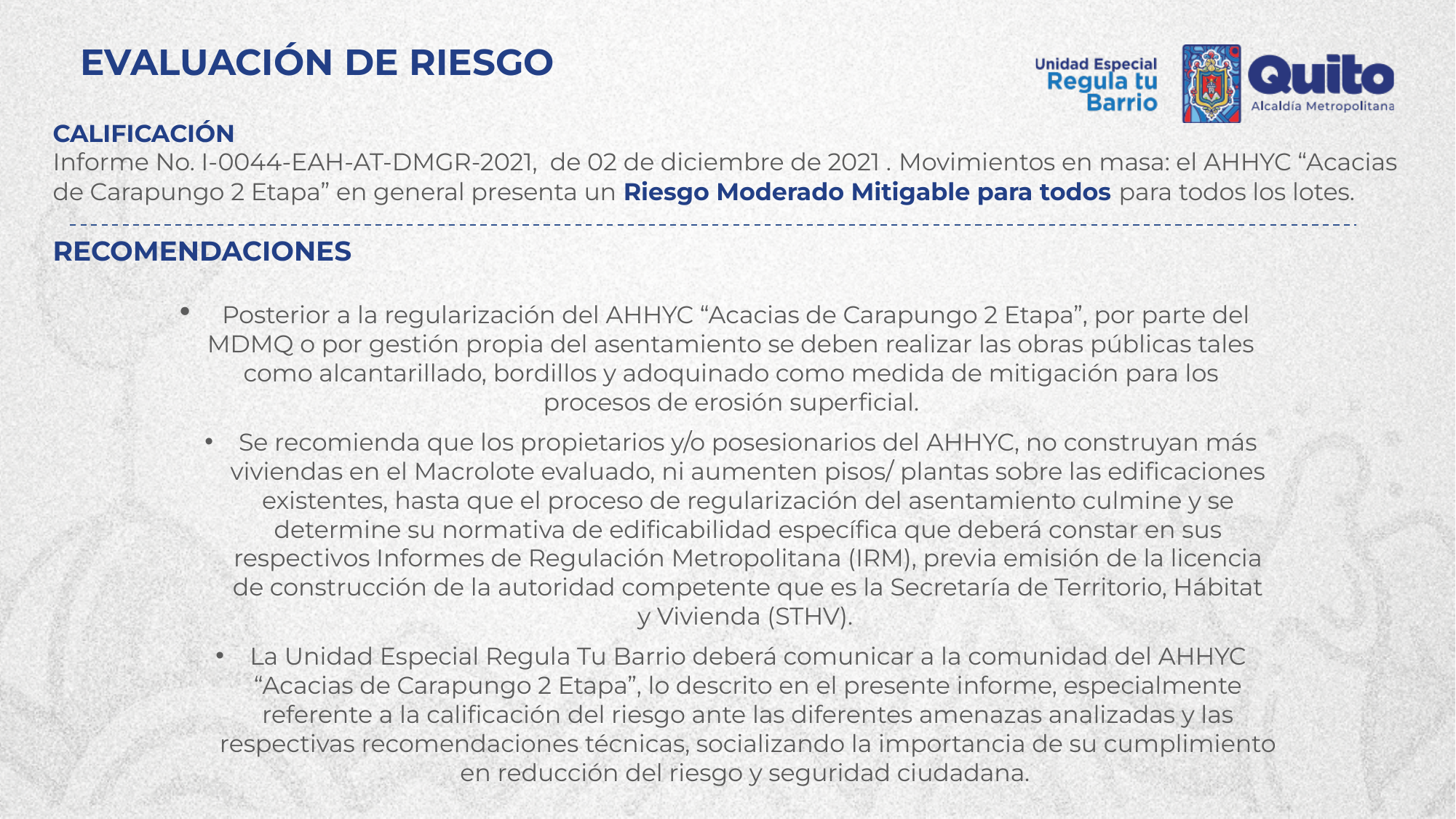

EVALUACIÓN DE RIESGO

CALIFICACIÓN
Informe No. I-0044-EAH-AT-DMGR-2021,  de 02 de diciembre de 2021 . Movimientos en masa: el AHHYC “Acacias de Carapungo 2 Etapa” en general presenta un Riesgo Moderado Mitigable para todos para todos los lotes.

RECOMENDACIONES

Posterior a la regularización del AHHYC “Acacias de Carapungo 2 Etapa”, por parte del
MDMQ o por gestión propia del asentamiento se deben realizar las obras públicas tales
como alcantarillado, bordillos y adoquinado como medida de mitigación para los
procesos de erosión superficial.
Se recomienda que los propietarios y/o posesionarios del AHHYC, no construyan más
viviendas en el Macrolote evaluado, ni aumenten pisos/ plantas sobre las edificaciones
existentes, hasta que el proceso de regularización del asentamiento culmine y se
determine su normativa de edificabilidad específica que deberá constar en sus
respectivos Informes de Regulación Metropolitana (IRM), previa emisión de la licencia
de construcción de la autoridad competente que es la Secretaría de Territorio, Hábitat
y Vivienda (STHV).
La Unidad Especial Regula Tu Barrio deberá comunicar a la comunidad del AHHYC
“Acacias de Carapungo 2 Etapa”, lo descrito en el presente informe, especialmente
referente a la calificación del riesgo ante las diferentes amenazas analizadas y las
respectivas recomendaciones técnicas, socializando la importancia de su cumplimiento
en reducción del riesgo y seguridad ciudadana.